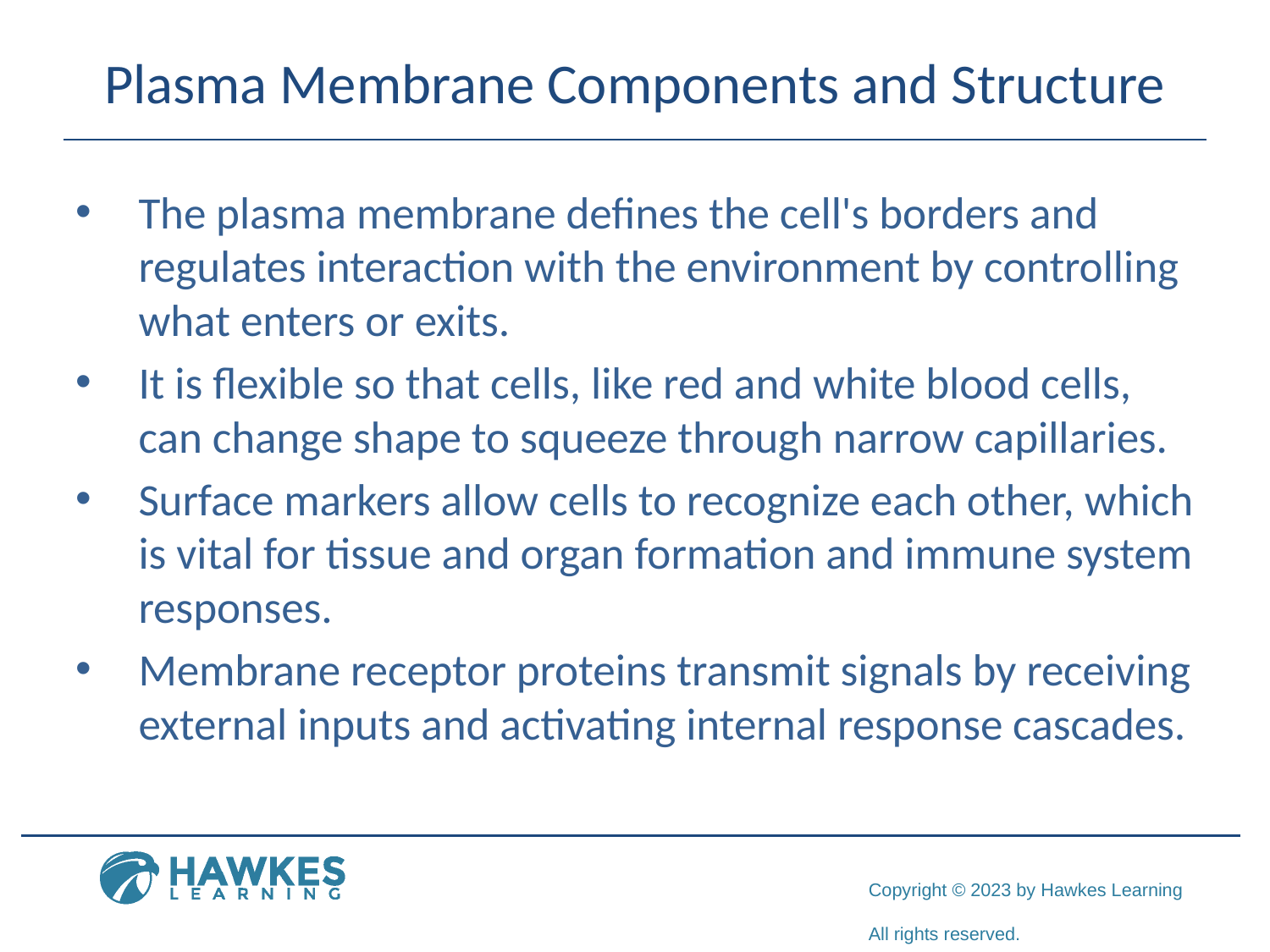

# Plasma Membrane Components and Structure
The plasma membrane defines the cell's borders and regulates interaction with the environment by controlling what enters or exits.
It is flexible so that cells, like red and white blood cells, can change shape to squeeze through narrow capillaries.
Surface markers allow cells to recognize each other, which is vital for tissue and organ formation and immune system responses.
Membrane receptor proteins transmit signals by receiving external inputs and activating internal response cascades.